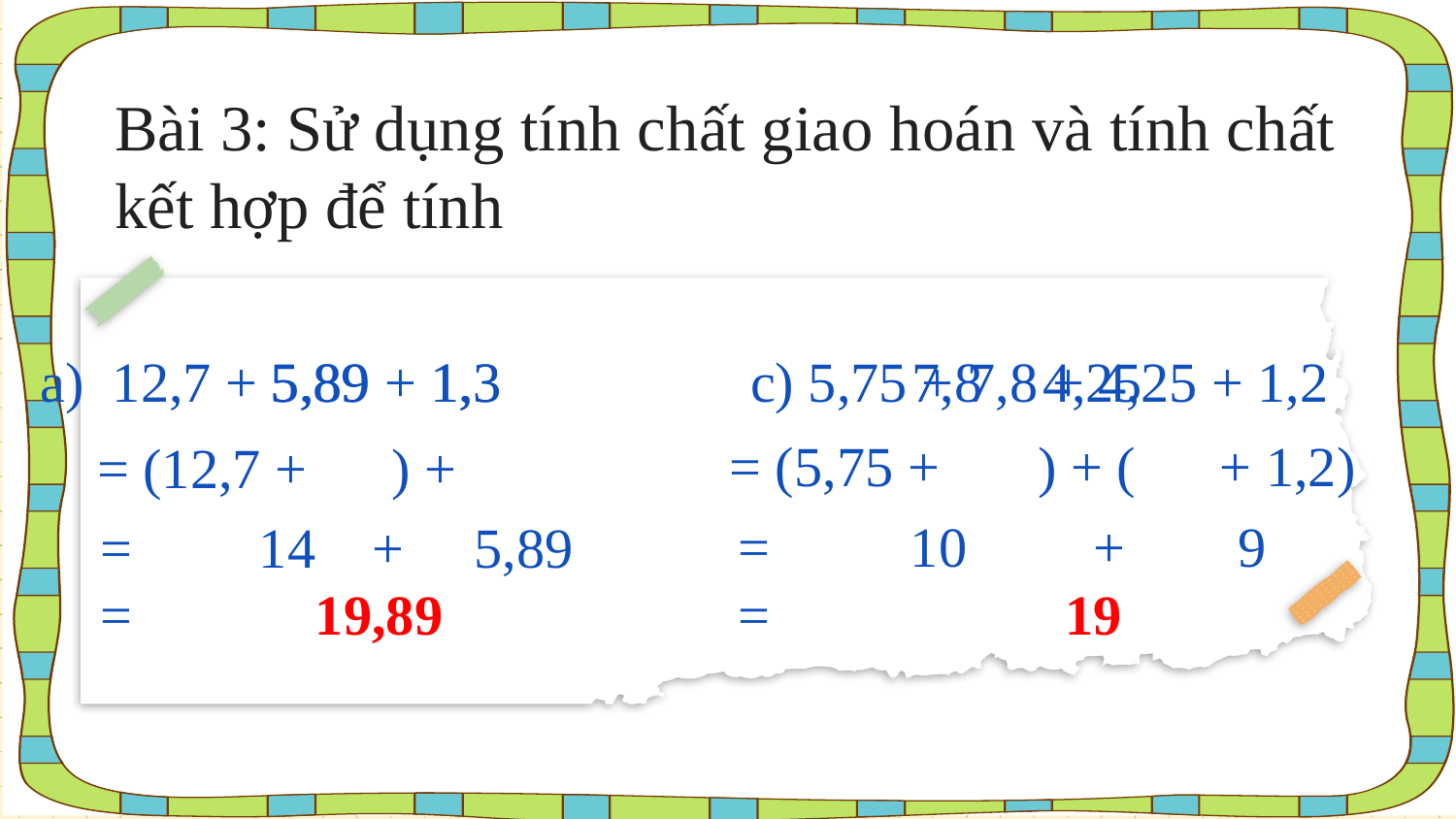

Bài 3: Sử dụng tính chất giao hoán và tính chất kết hợp để tính

a)  12,7 + 5,89 + 1,3
5,89
1,3
c) 5,75 + 7,8 + 4,25 + 1,2
7,8
4,25
  = (5,75 +       ) + (      + 1,2)
    = (12,7 +      ) +
=          10         +        9
=                     19
    =         14    +     5,89
    =             19,89